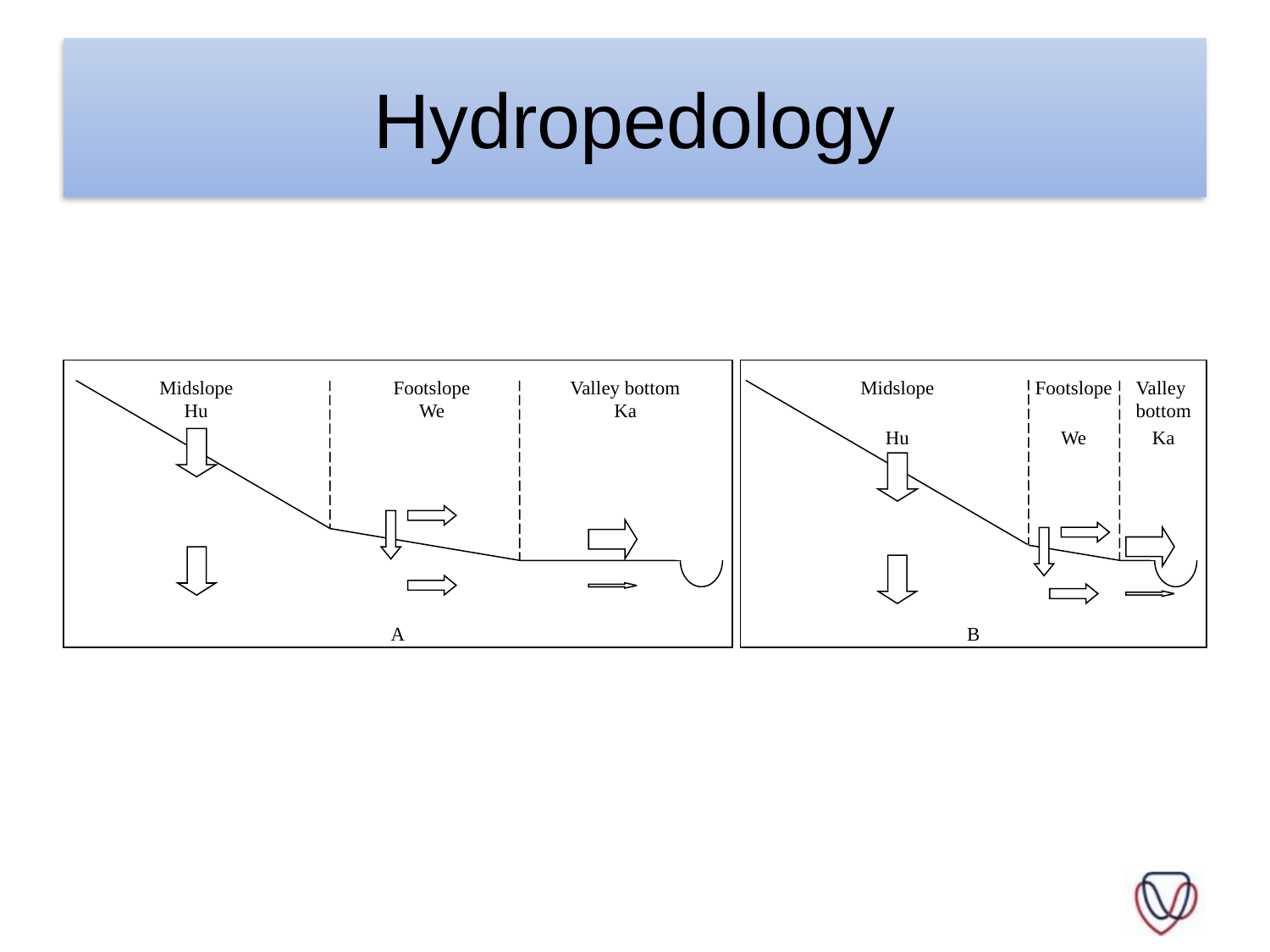

# Hydropedology

Midslope
Footslope
Valley bottom

Hu
We
Ka

A
Midslope
Footslope
Valley
bottom

Hu
We
Ka

B